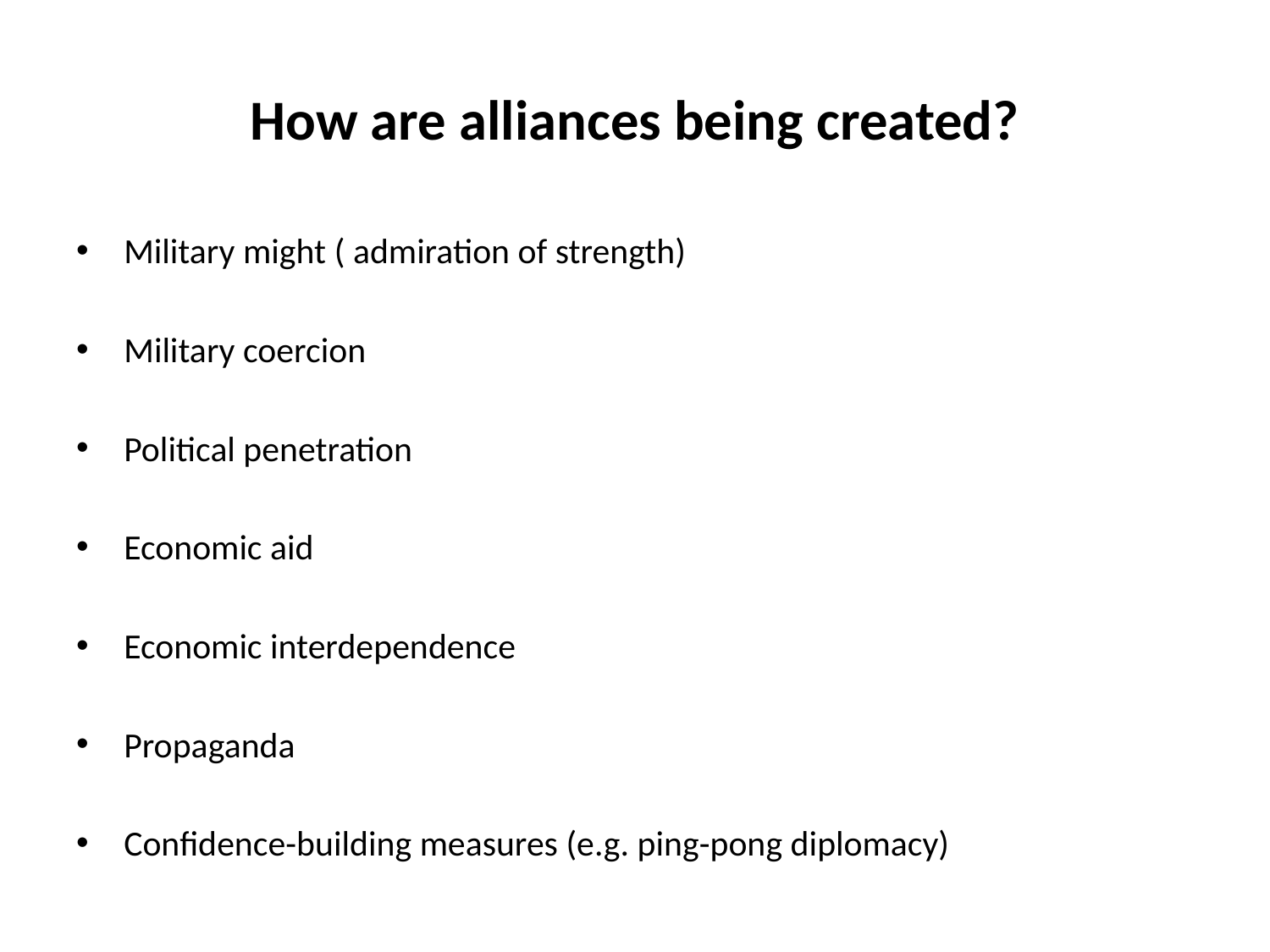

# How are alliances being created?
Military might ( admiration of strength)

Μilitary coercion

Political penetration

Economic aid

Economic interdependence

Propaganda

Confidence-building measures (e.g. ping-pong diplomacy)